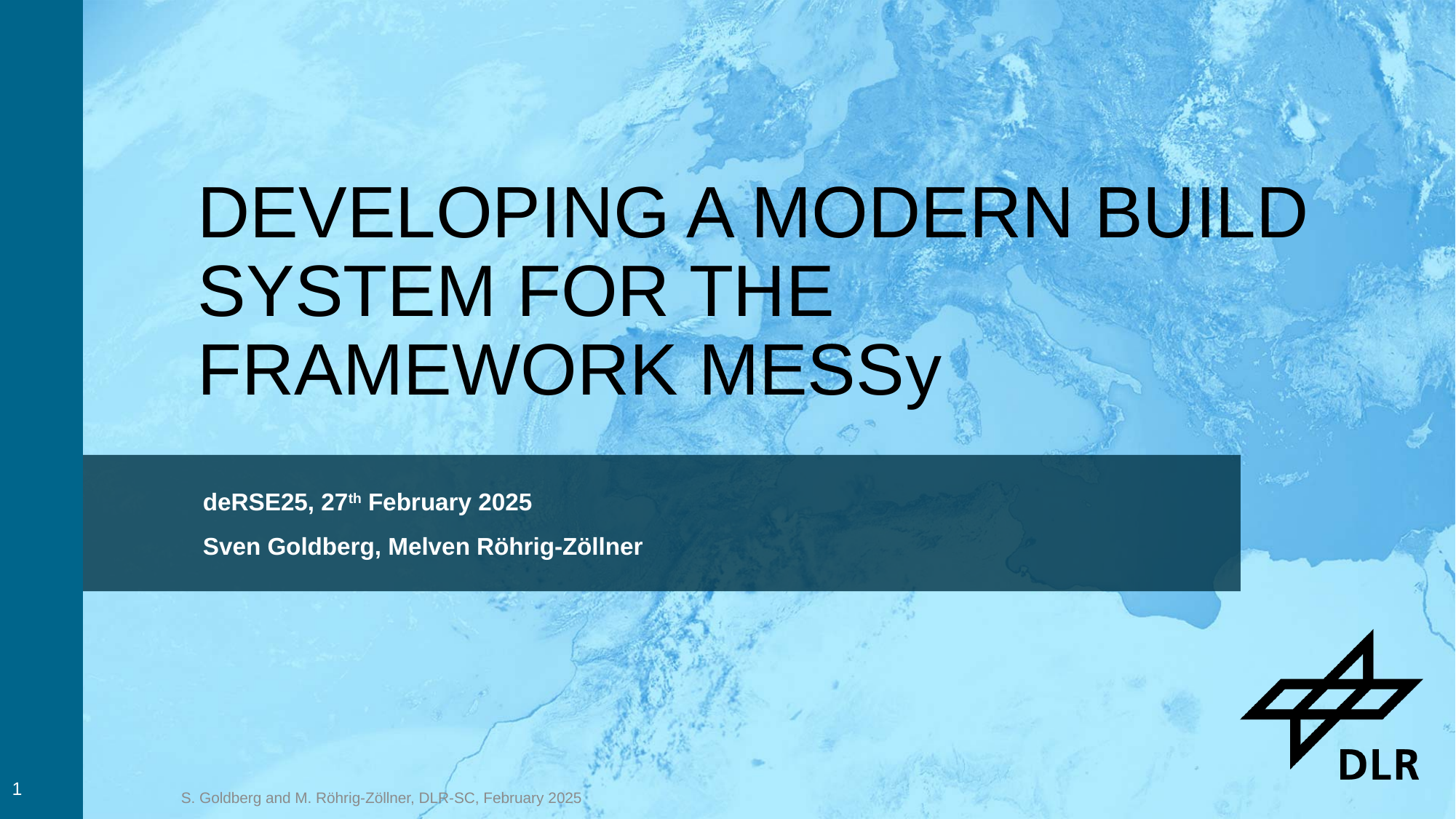

# Developing a modern build system for The framework MESSy
deRSE25, 27th February 2025
Sven Goldberg, Melven Röhrig-Zöllner
1
S. Goldberg and M. Röhrig-Zöllner, DLR-SC, February 2025